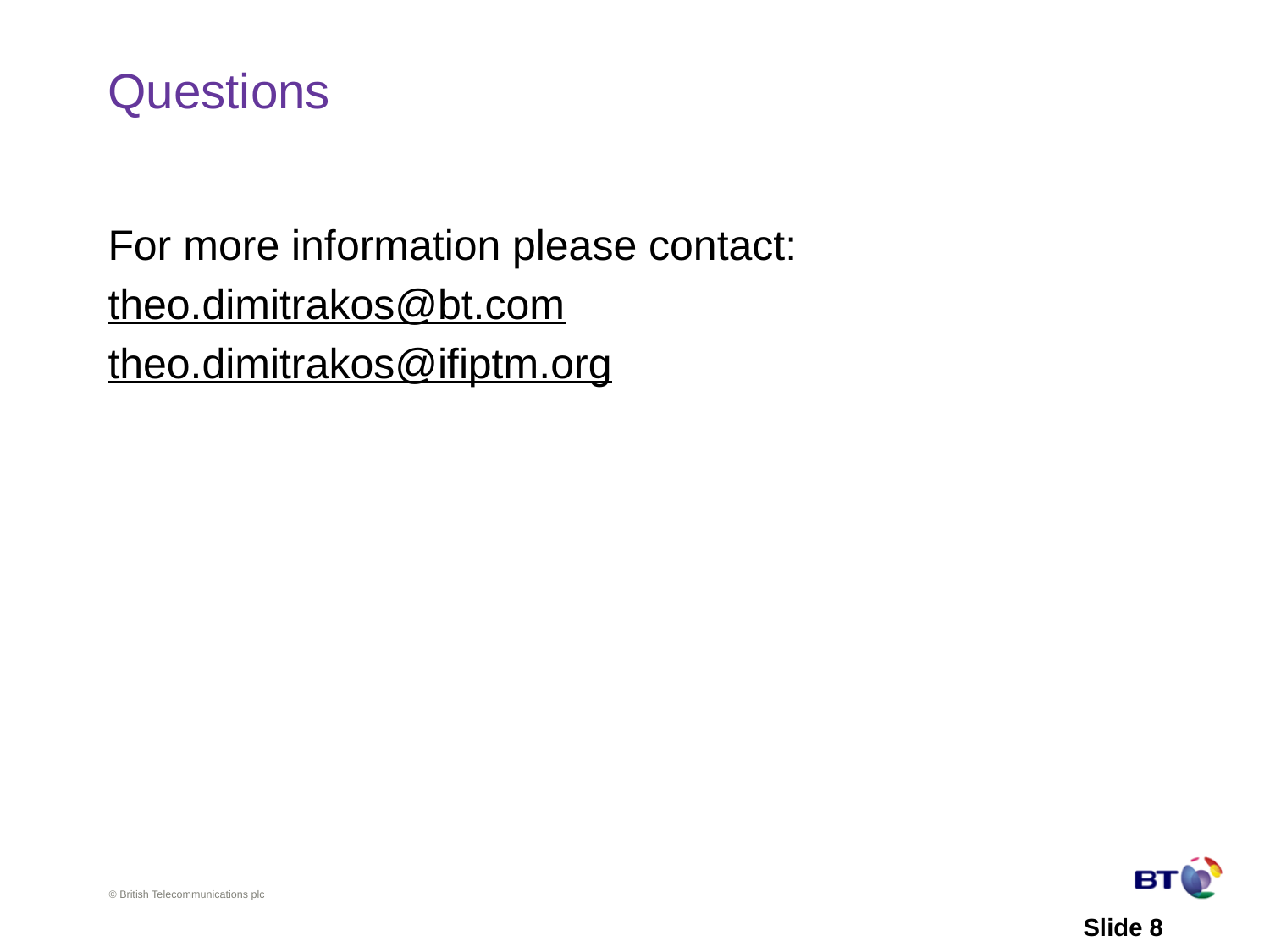

# Questions
For more information please contact:
theo.dimitrakos@bt.com
theo.dimitrakos@ifiptm.org